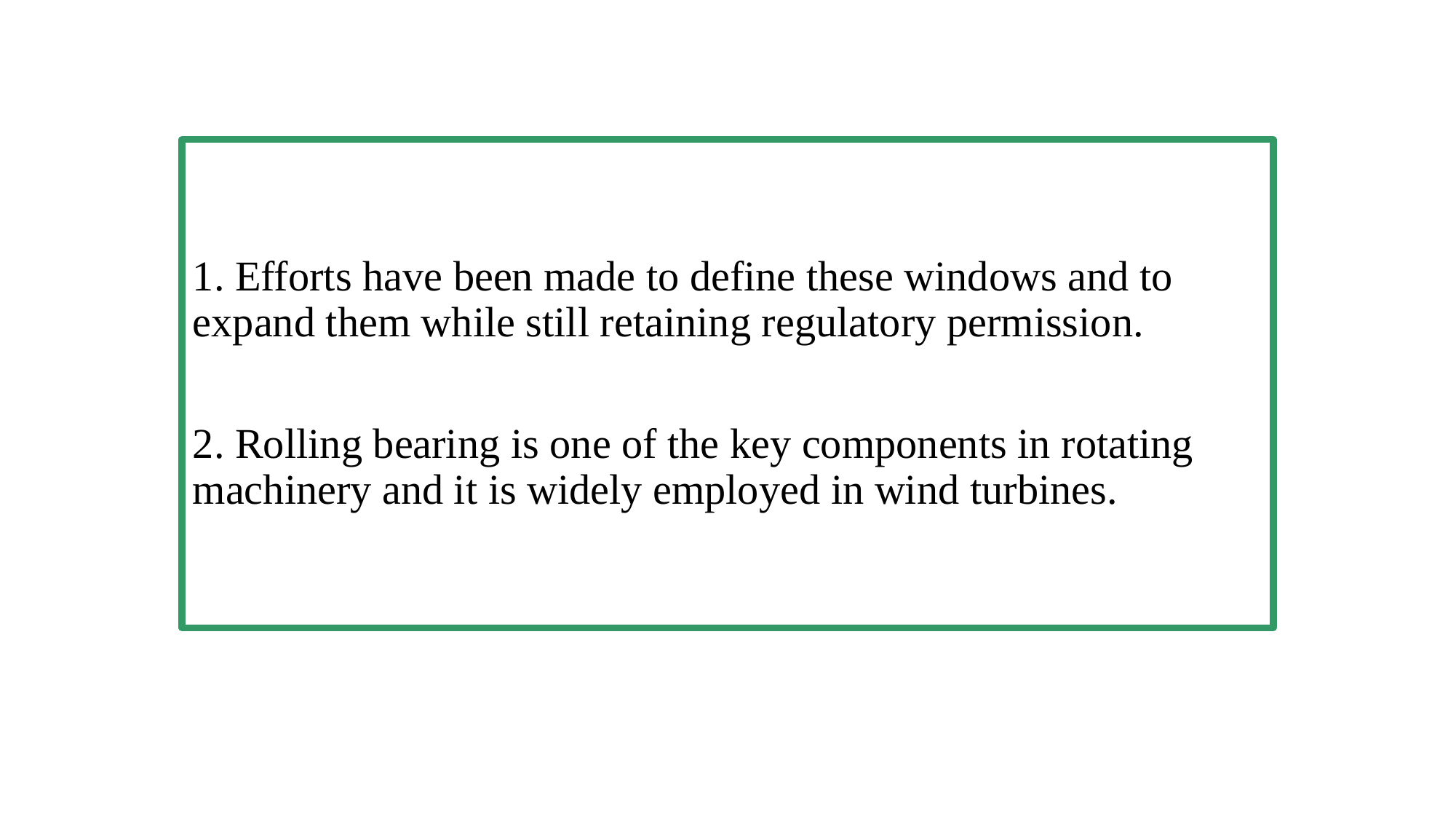

#
1. Efforts have been made to define these windows and to expand them while still retaining regulatory permission.

2. Rolling bearing is one of the key components in rotating machinery and it is widely employed in wind turbines.